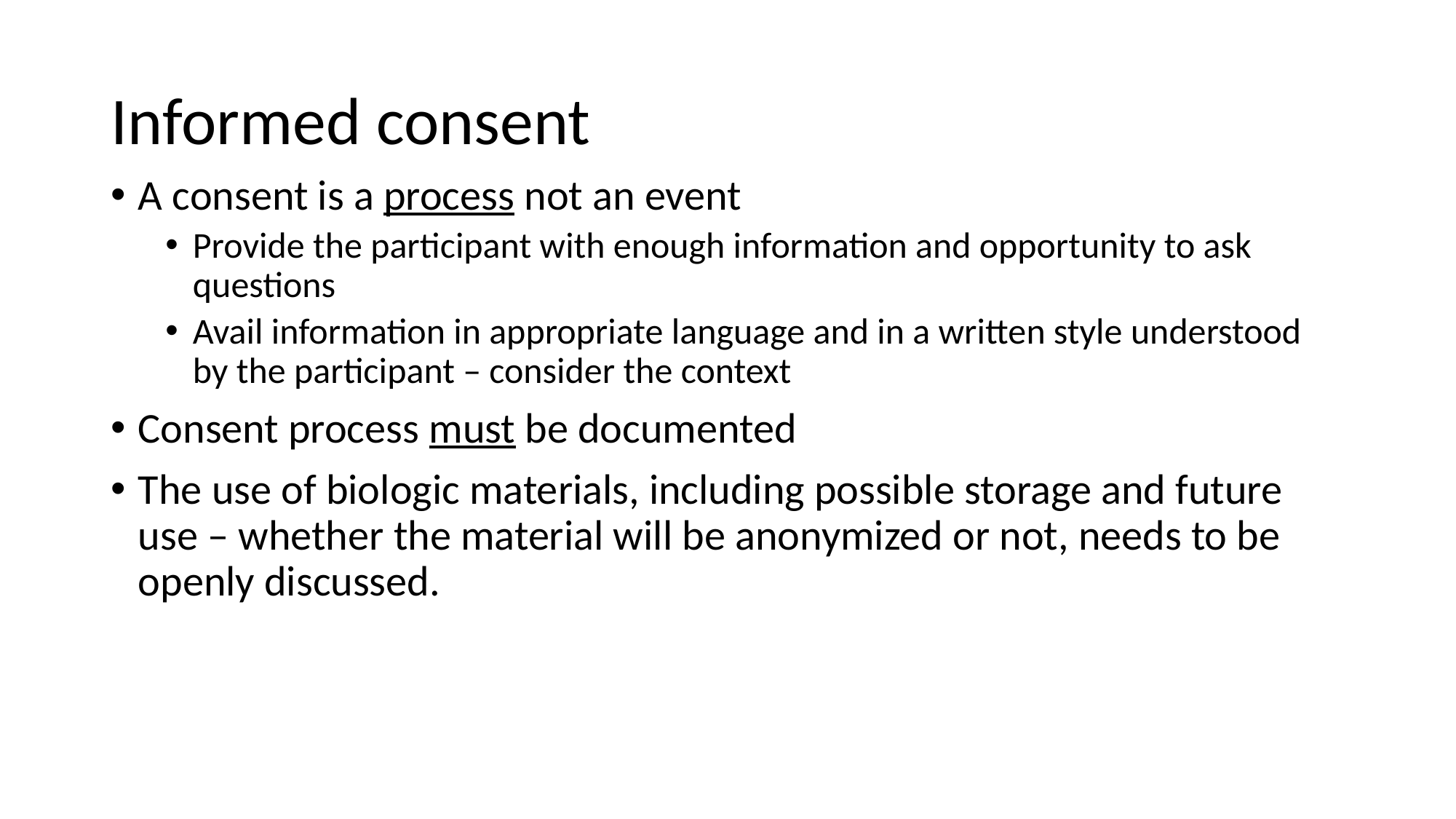

# Informed consent
A consent is a process not an event
Provide the participant with enough information and opportunity to ask questions
Avail information in appropriate language and in a written style understood by the participant – consider the context
Consent process must be documented
The use of biologic materials, including possible storage and future use – whether the material will be anonymized or not, needs to be openly discussed.